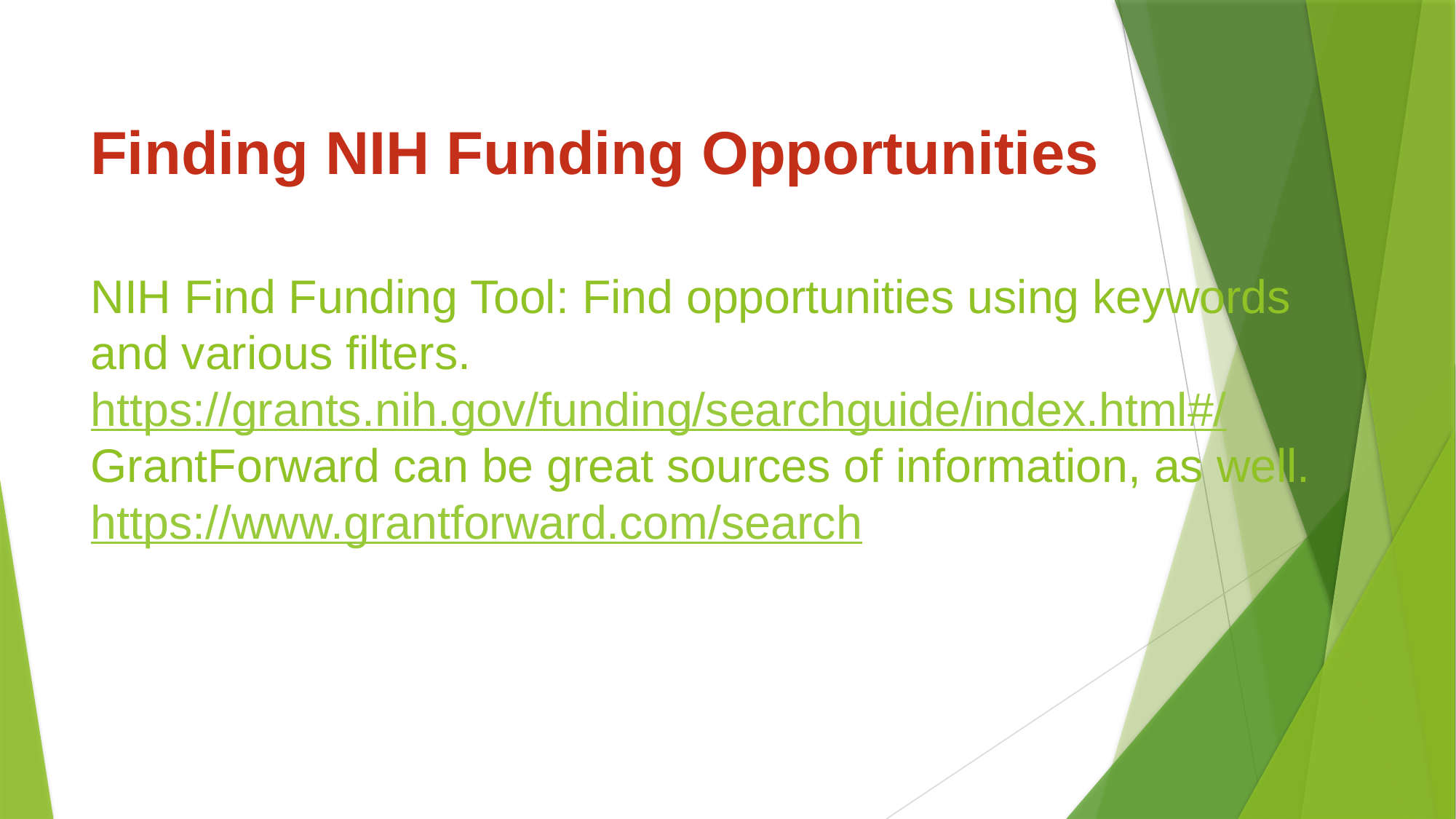

Finding NIH Funding Opportunities
# NIH Find Funding Tool: Find opportunities using keywords and various filters. https://grants.nih.gov/funding/searchguide/index.html#/ GrantForward can be great sources of information, as well. https://www.grantforward.com/search